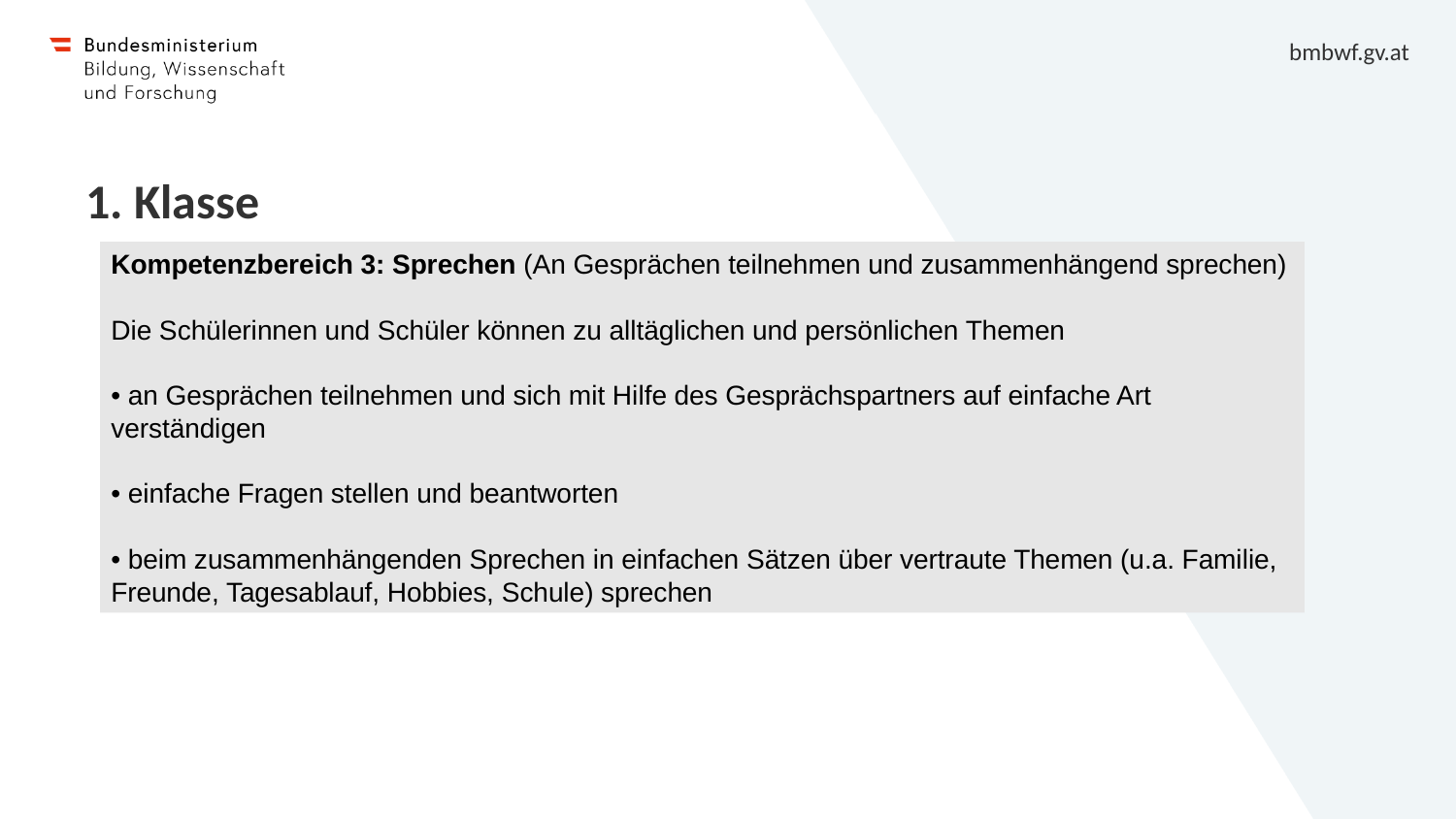

# 1. Klasse
Kompetenzbereich 3: Sprechen (An Gesprächen teilnehmen und zusammenhängend sprechen)

Die Schülerinnen und Schüler können zu alltäglichen und persönlichen Themen
• an Gesprächen teilnehmen und sich mit Hilfe des Gesprächspartners auf einfache Art verständigen

• einfache Fragen stellen und beantworten

• beim zusammenhängenden Sprechen in einfachen Sätzen über vertraute Themen (u.a. Familie, Freunde, Tagesablauf, Hobbies, Schule) sprechen